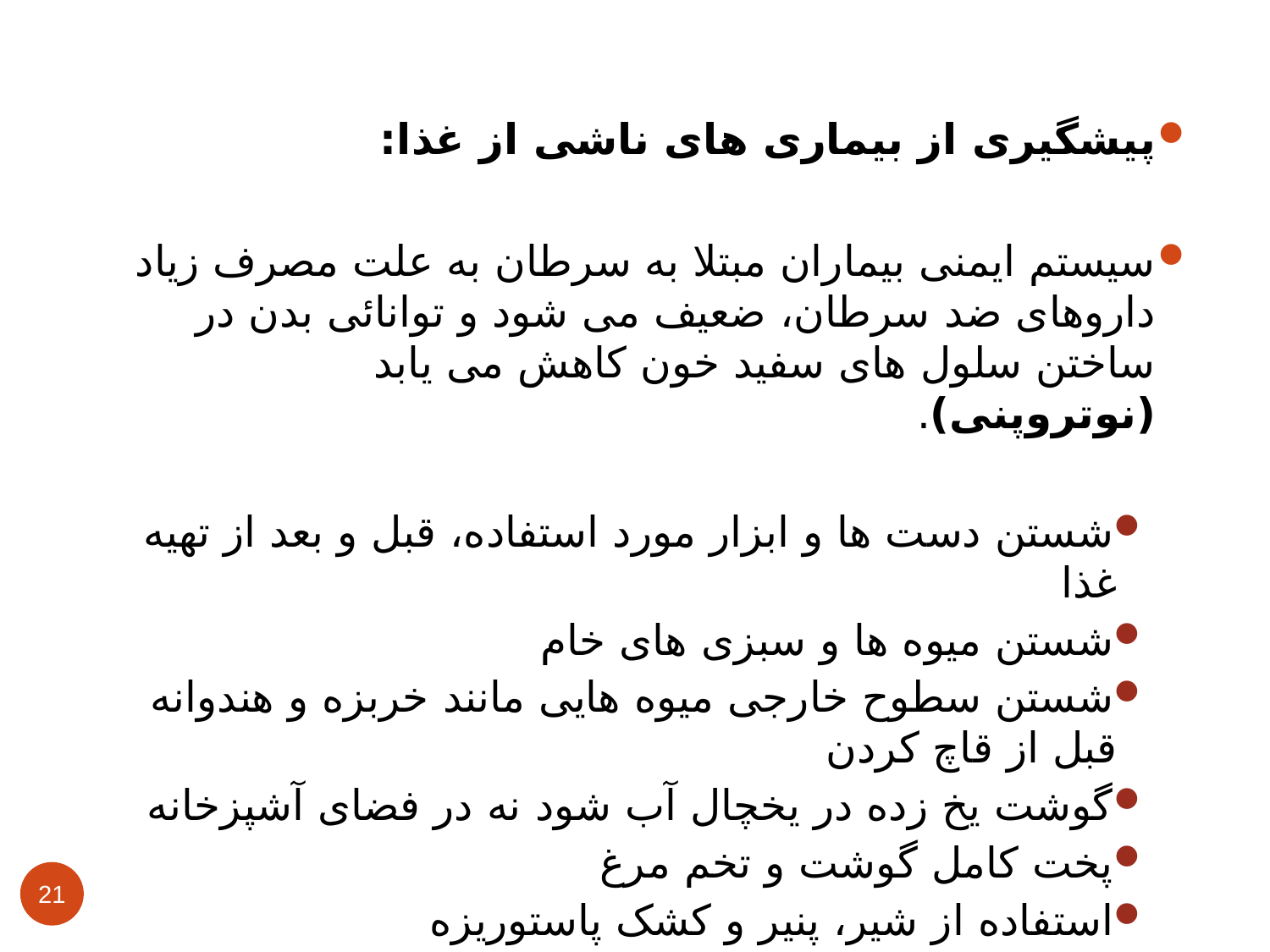

پيشگيری از بيماری های ناشی از غذا:

سيستم ایمنی بيماران مبتلا به سرطان به علت مصرف زیاد داروهای ضد سرطان، ضعيف می شود و توانائی بدن در ساختن سلول های سفيد خون کاهش می یابد (نوتروپنی).

شستن دست ها و ابزار مورد استفاده، قبل و بعد از تهيه غذا
شستن ميوه ها و سبزی های خام
شستن سطوح خارجی ميوه هایی مانند خربزه و هندوانه قبل از قاچ کردن
گوشت یخ زده در یخچال آب شود نه در فضای آشپزخانه
پخت کامل گوشت و تخم مرغ
استفاده از شير، پنير و کشک پاستوریزه
21